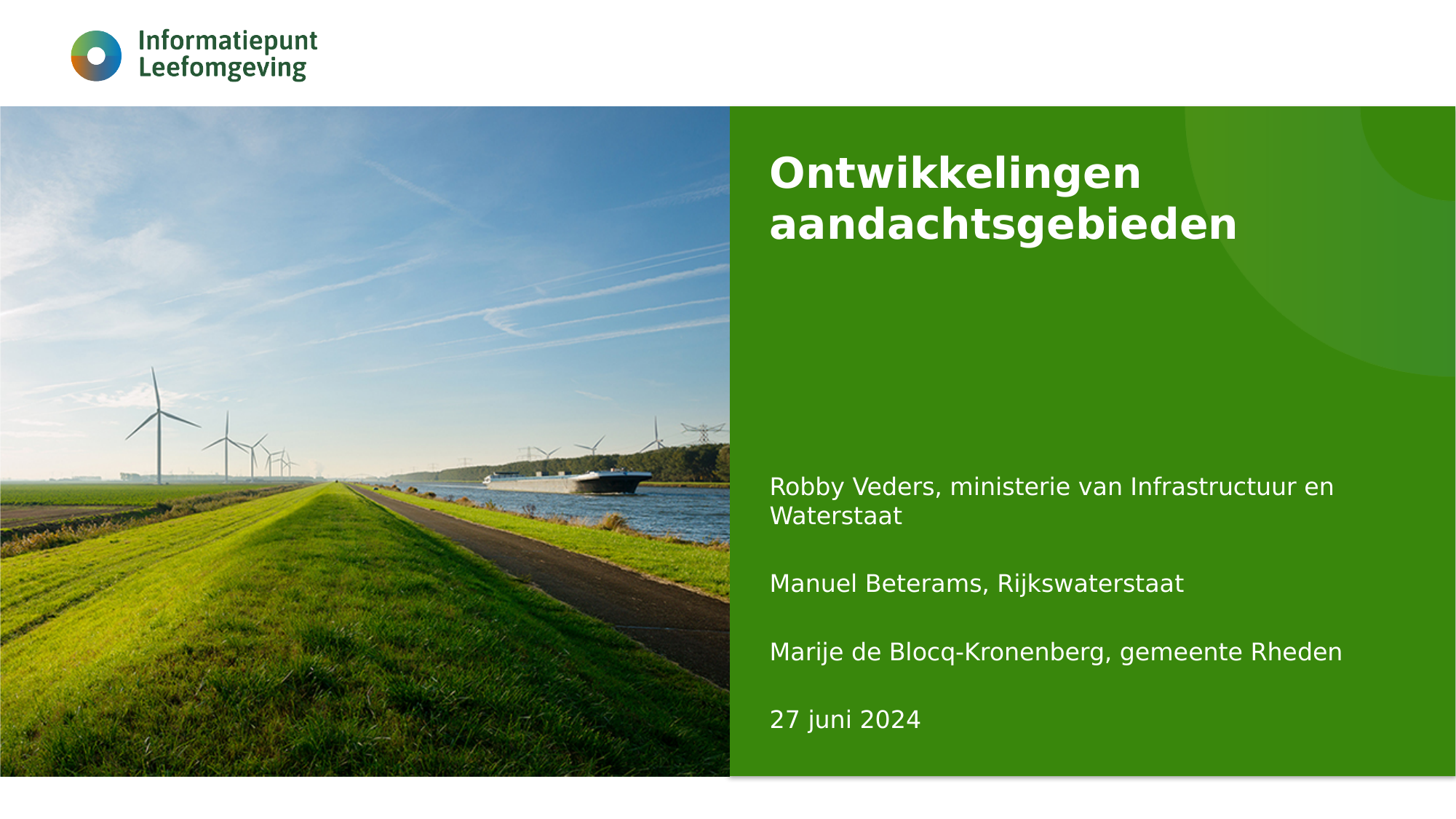

# Ontwikkelingen aandachtsgebieden
Robby Veders, ministerie van Infrastructuur en Waterstaat

Manuel Beterams, Rijkswaterstaat

Marije de Blocq-Kronenberg, gemeente Rheden

27 juni 2024